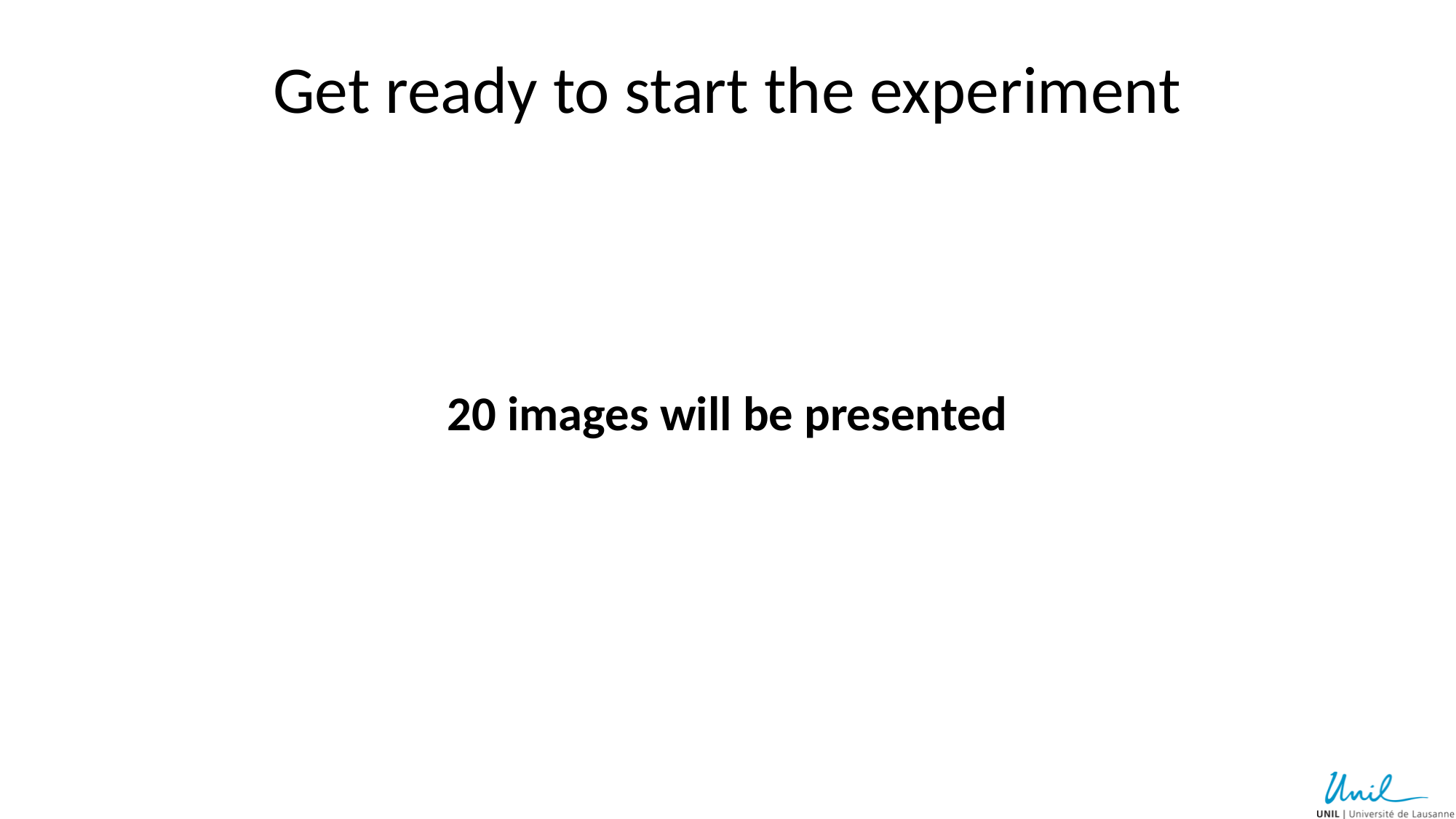

# Get ready to start the experiment
20 images will be presented